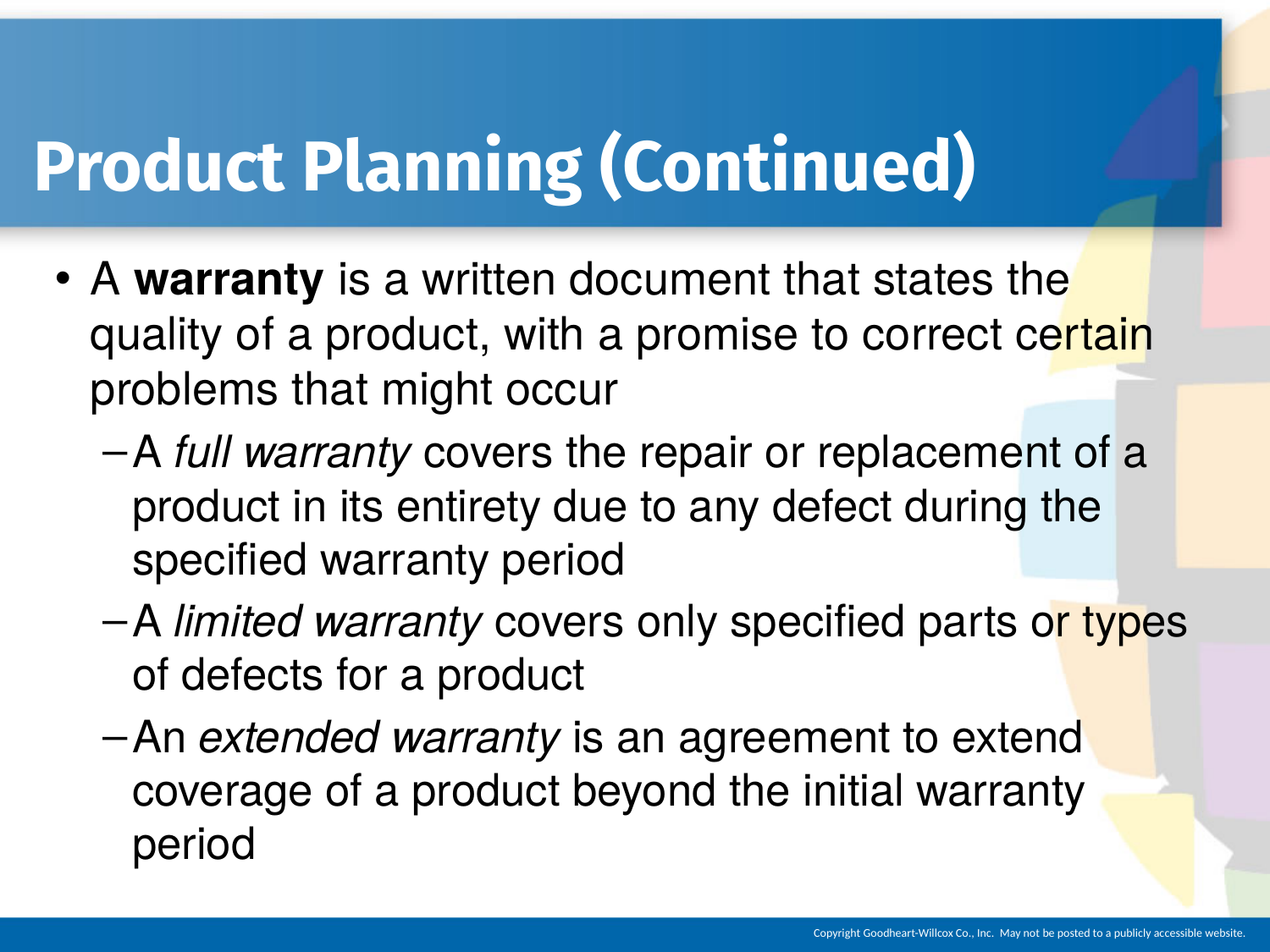

# Product Planning (Continued)
A warranty is a written document that states the quality of a product, with a promise to correct certain problems that might occur
A full warranty covers the repair or replacement of a product in its entirety due to any defect during the specified warranty period
A limited warranty covers only specified parts or types of defects for a product
An extended warranty is an agreement to extend coverage of a product beyond the initial warranty period